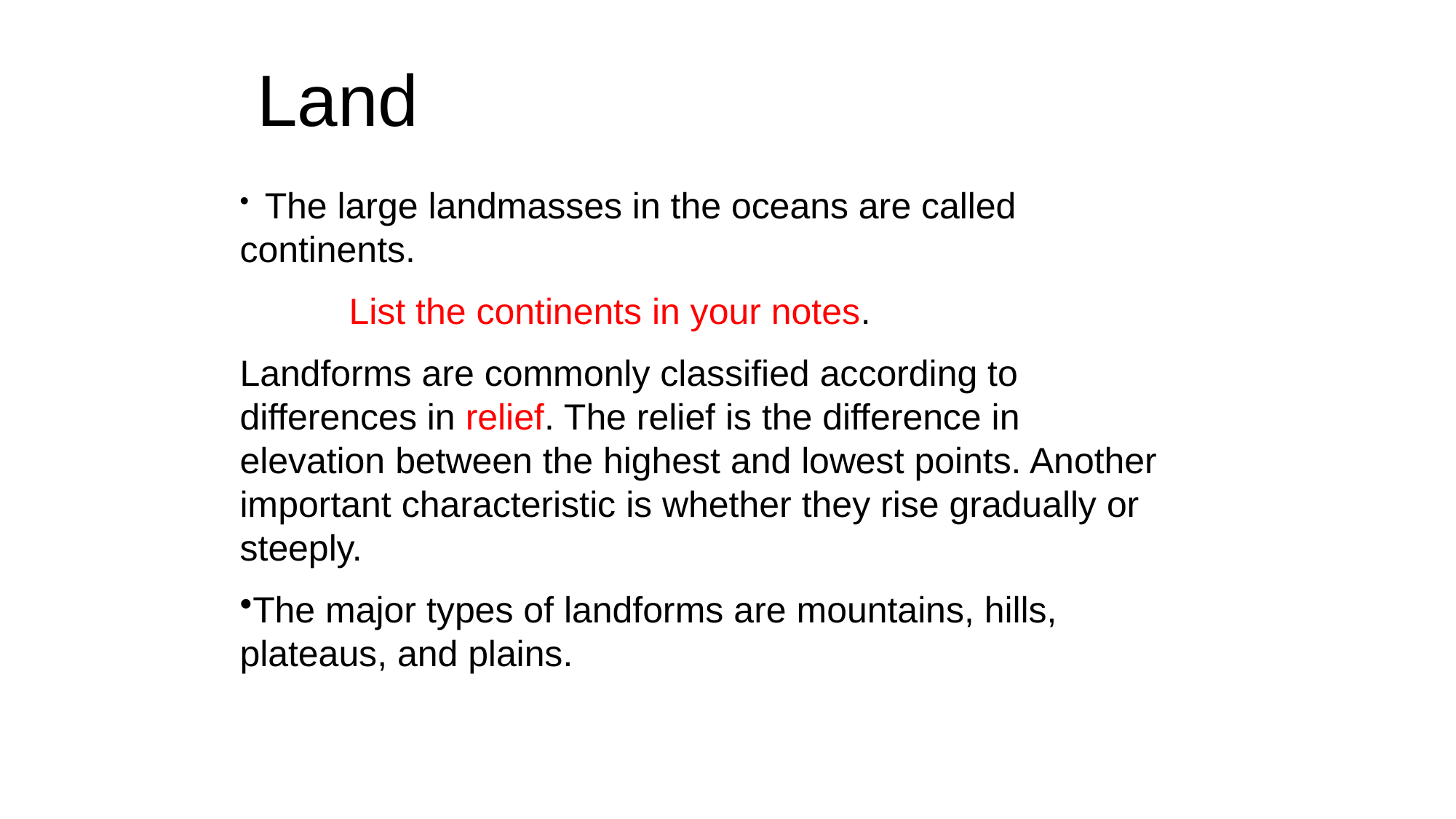

Land
  The large landmasses in the oceans are called continents.
	List the continents in your notes.
Landforms are commonly classified according to differences in relief. The relief is the difference in elevation between the highest and lowest points. Another important characteristic is whether they rise gradually or steeply.
The major types of landforms are mountains, hills, plateaus, and plains.